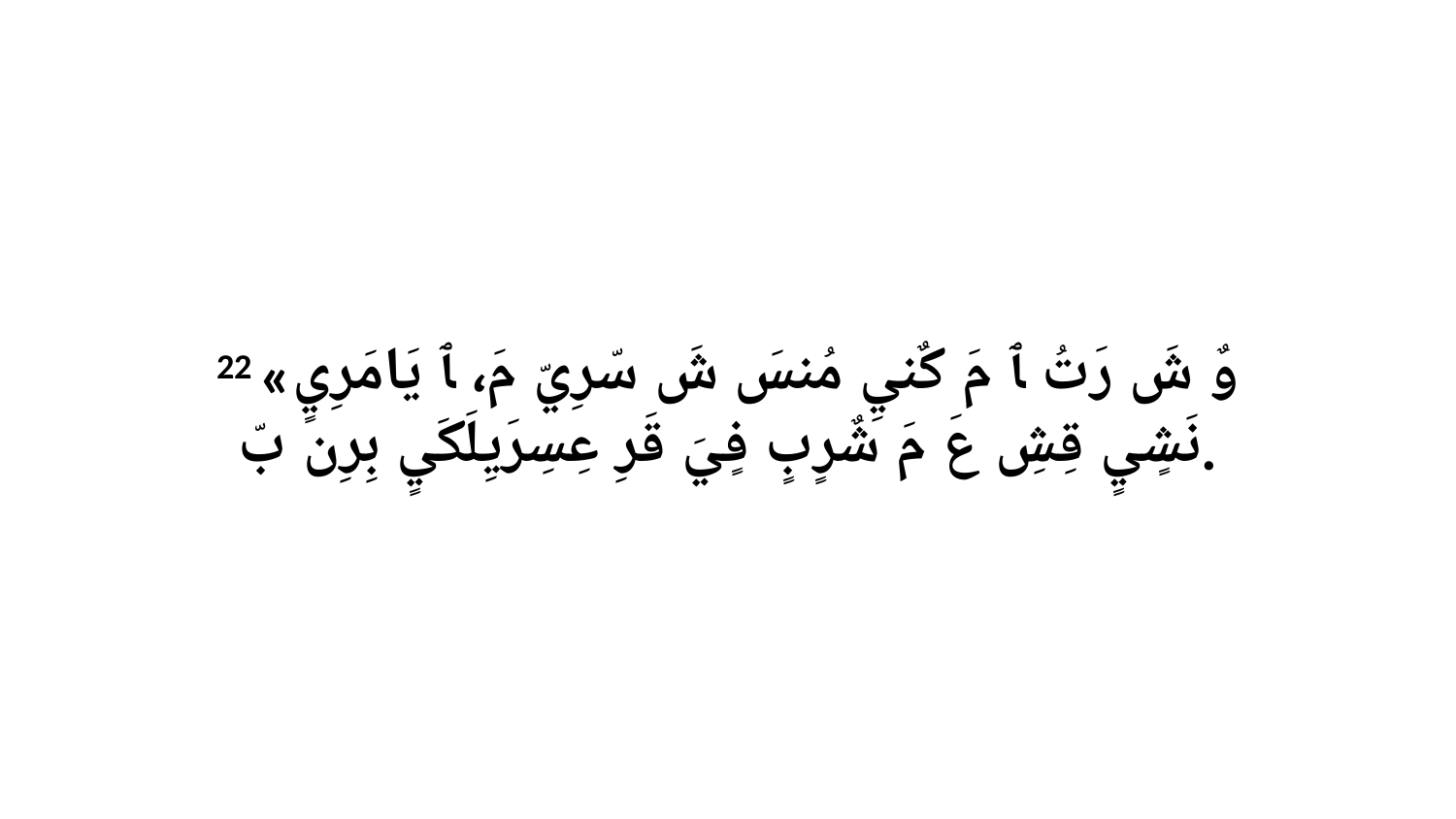

22 «وٌ شَ رَتُ ﭑ مَ كٌنيِ مُنسَ شَ سّرِيّ مَ، ﭑ يَامَرِيٍ نَشٍيٍ قِشِ عَ مَ شٌرٍبٍ فٍيَ قَرِ عِسِرَيِلَكَيٍ بِرِن بّ.